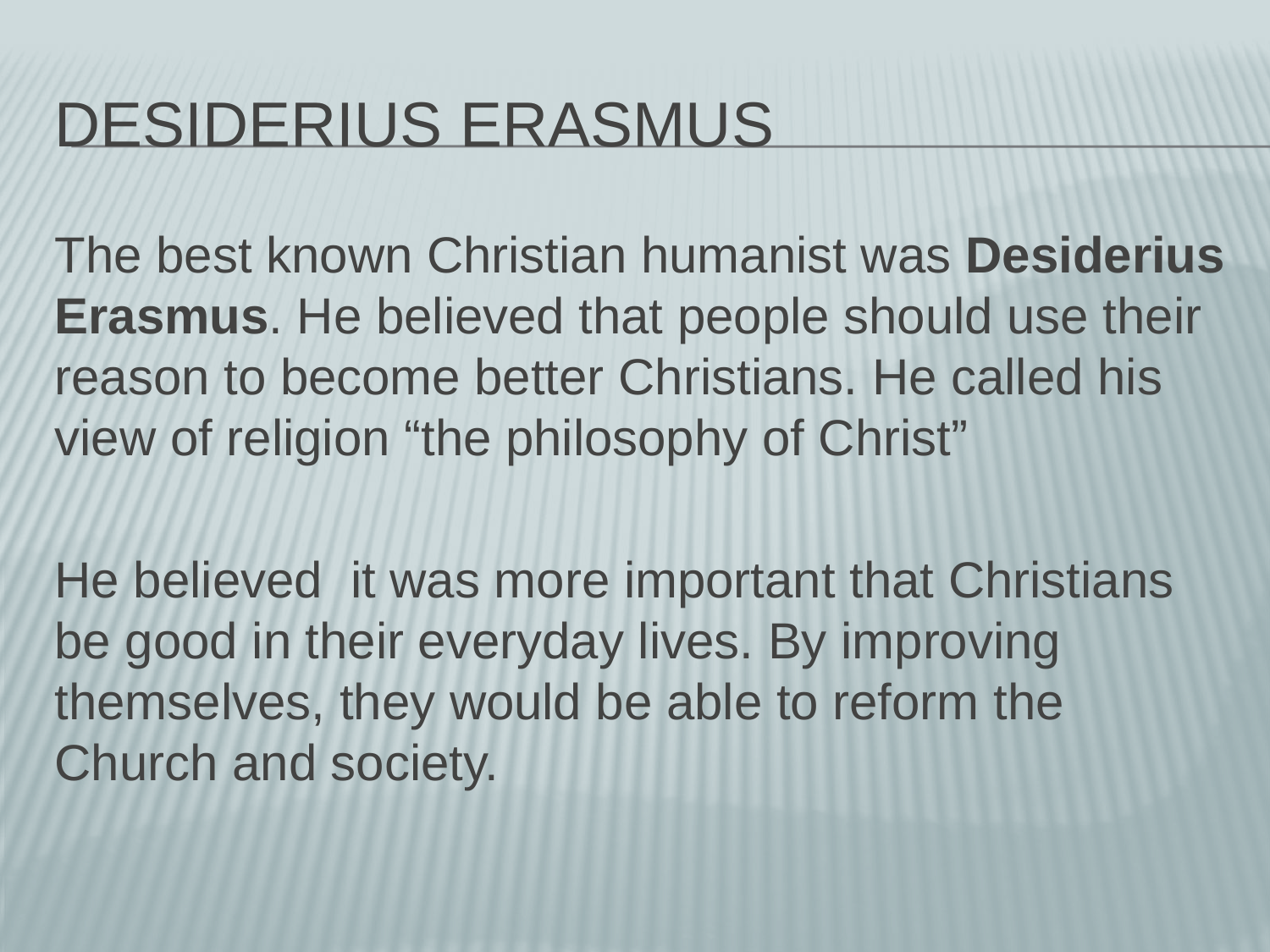

# Desiderius Erasmus
The best known Christian humanist was Desiderius Erasmus. He believed that people should use their reason to become better Christians. He called his view of religion “the philosophy of Christ”

He believed  it was more important that Christians be good in their everyday lives. By improving themselves, they would be able to reform the Church and society.